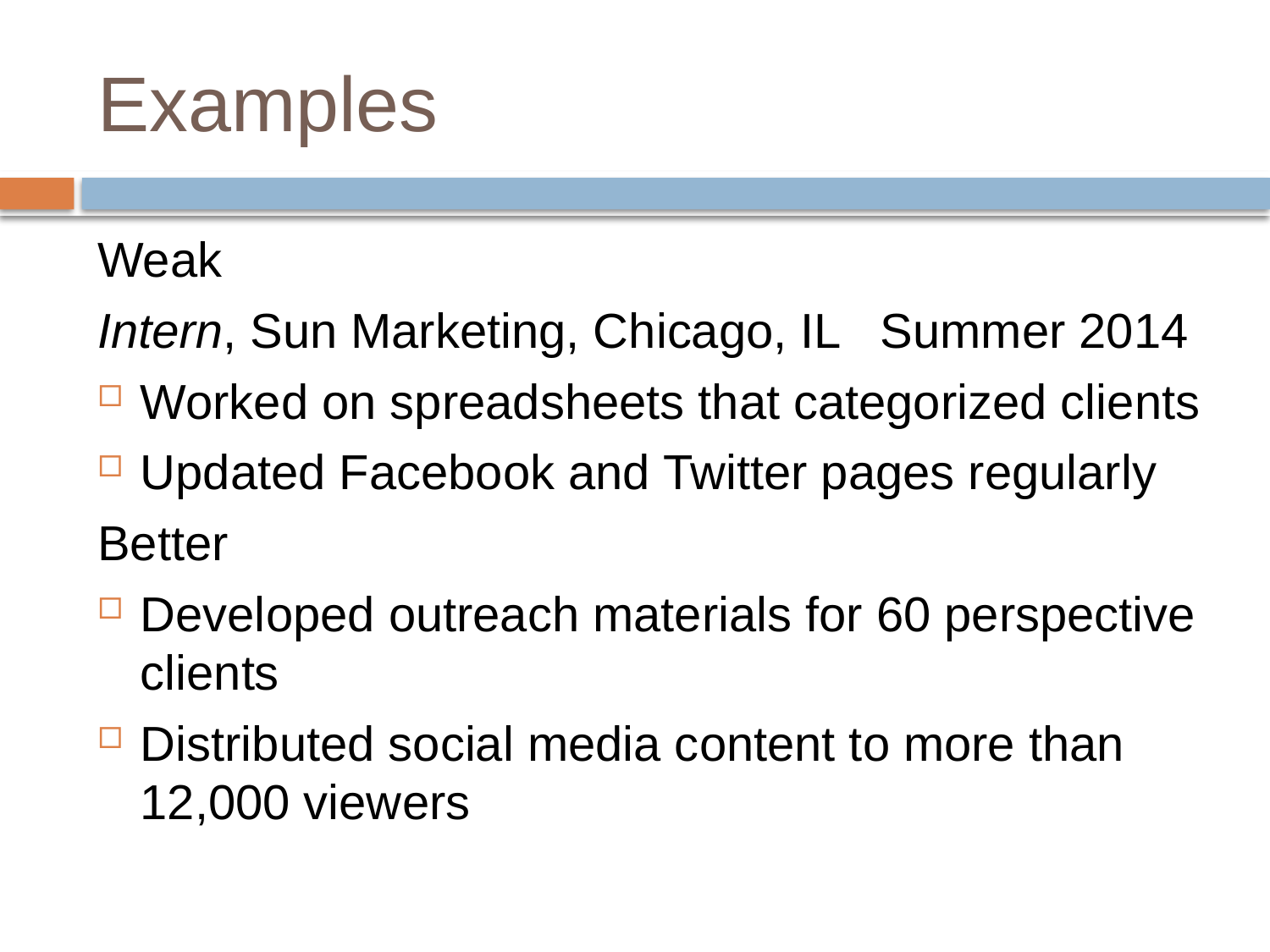

# Examples
Weak
Intern, Sun Marketing, Chicago, IL   Summer 2014
Worked on spreadsheets that categorized clients
Updated Facebook and Twitter pages regularly
Better
Developed outreach materials for 60 perspective clients
Distributed social media content to more than 12,000 viewers